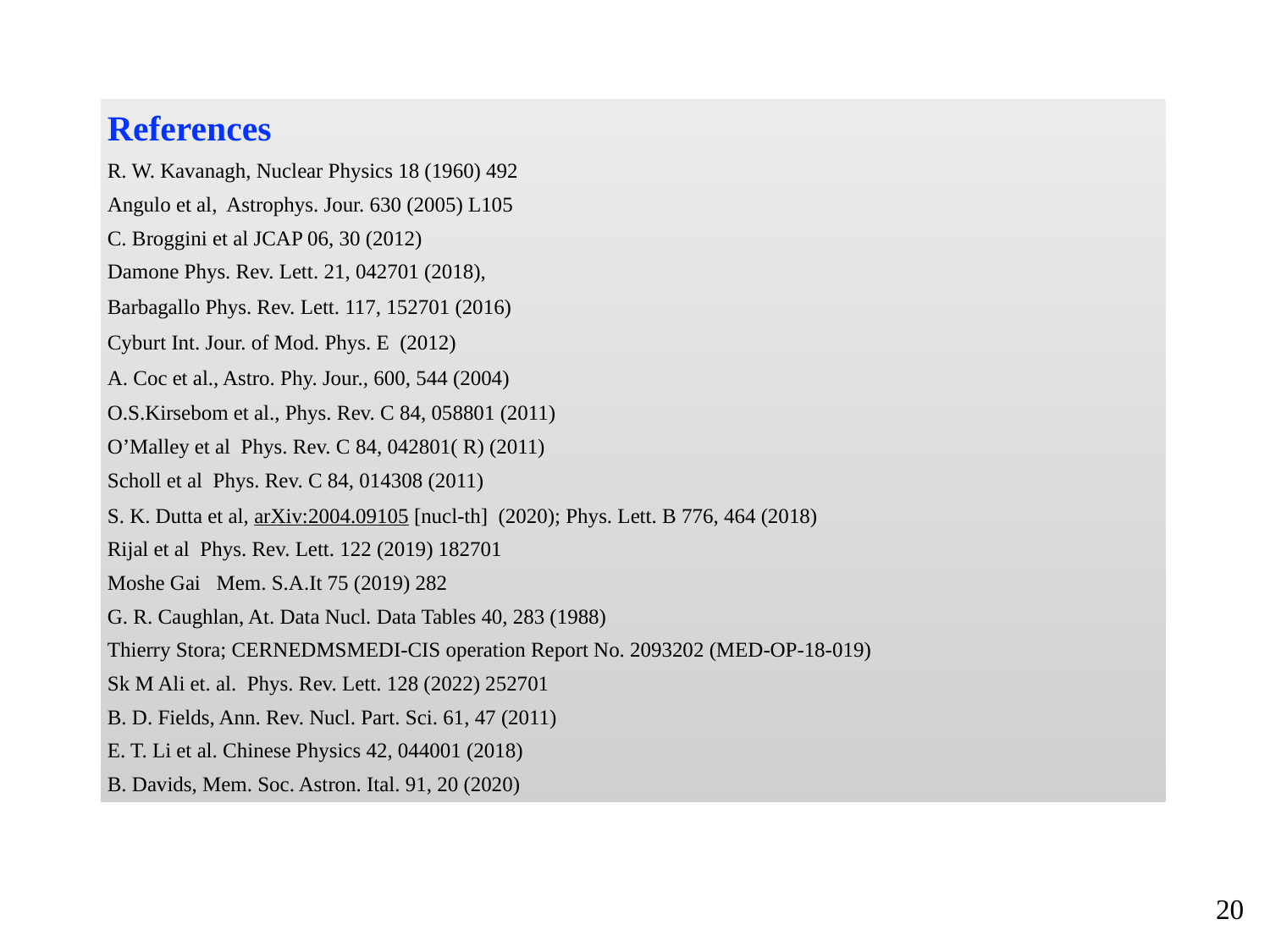

References
R. W. Kavanagh, Nuclear Physics 18 (1960) 492
Angulo et al,  Astrophys. Jour. 630 (2005) L105
C. Broggini et al JCAP 06, 30 (2012)
Damone Phys. Rev. Lett. 21, 042701 (2018),

Barbagallo Phys. Rev. Lett. 117, 152701 (2016)

Cyburt Int. Jour. of Mod. Phys. E  (2012)

A. Coc et al., Astro. Phy. Jour., 600, 544 (2004)

O.S.Kirsebom et al., Phys. Rev. C 84, 058801 (2011)
O’Malley et al  Phys. Rev. C 84, 042801( R) (2011)
Scholl et al  Phys. Rev. C 84, 014308 (2011)

S. K. Dutta et al, arXiv:2004.09105 [nucl-th]  (2020); Phys. Lett. B 776, 464 (2018)
Rijal et al  Phys. Rev. Lett. 122 (2019) 182701
Moshe Gai   Mem. S.A.It 75 (2019) 282
G. R. Caughlan, At. Data Nucl. Data Tables 40, 283 (1988)
Thierry Stora; CERNEDMSMEDI-CIS operation Report No. 2093202 (MED-OP-18-019)
Sk M Ali et. al.  Phys. Rev. Lett. 128 (2022) 252701
B. D. Fields, Ann. Rev. Nucl. Part. Sci. 61, 47 (2011)
E. T. Li et al. Chinese Physics 42, 044001 (2018)
B. Davids, Mem. Soc. Astron. Ital. 91, 20 (2020)
20